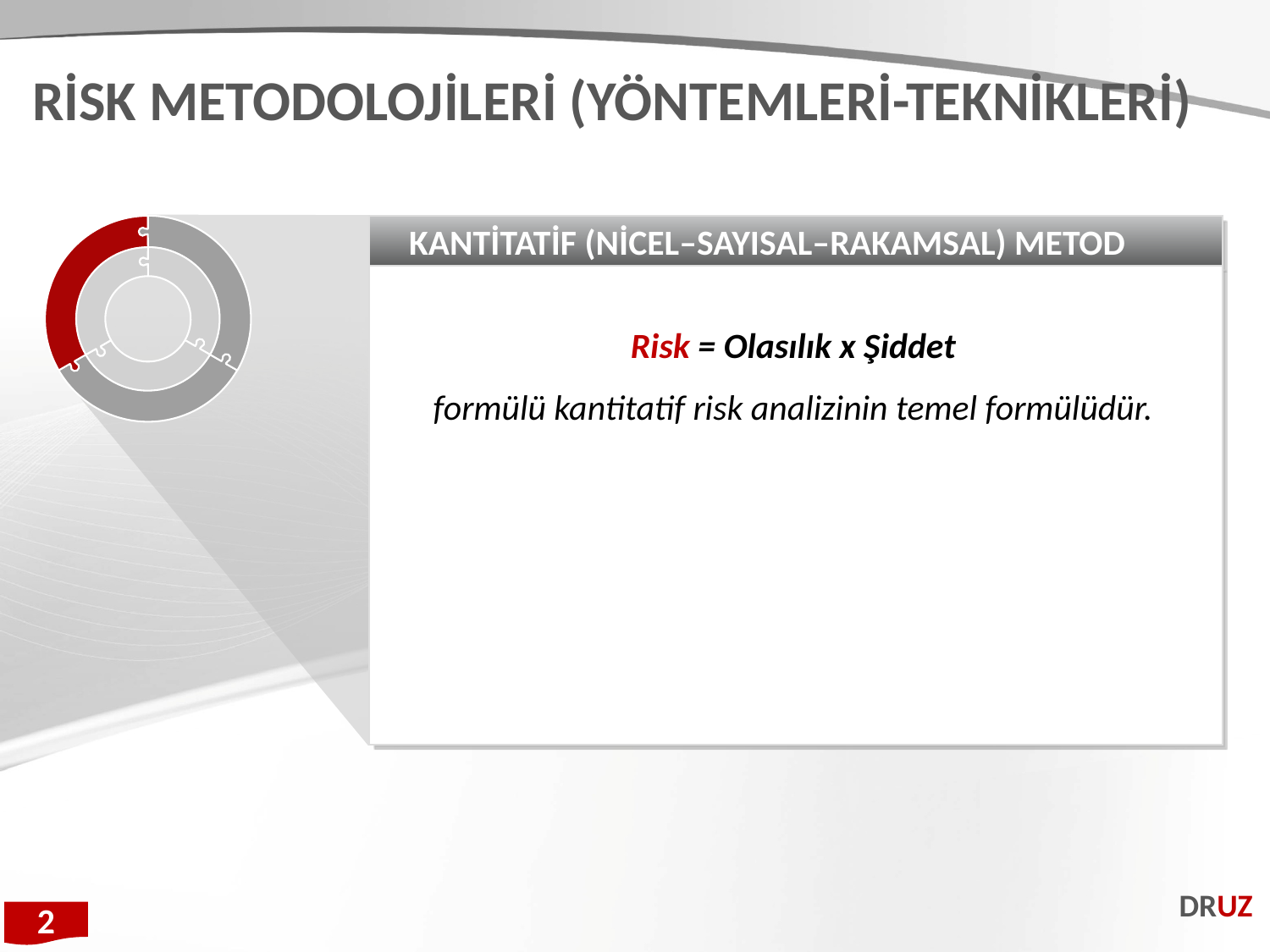

RİSK METODOLOJİLERİ (YÖNTEMLERİ-TEKNİKLERİ)

KANTİTATİF (NİCEL–SAYISAL–RAKAMSAL) METOD

Risk = Olasılık x Şiddet

formülü kantitatif risk analizinin temel formülüdür.

DRUZ

2